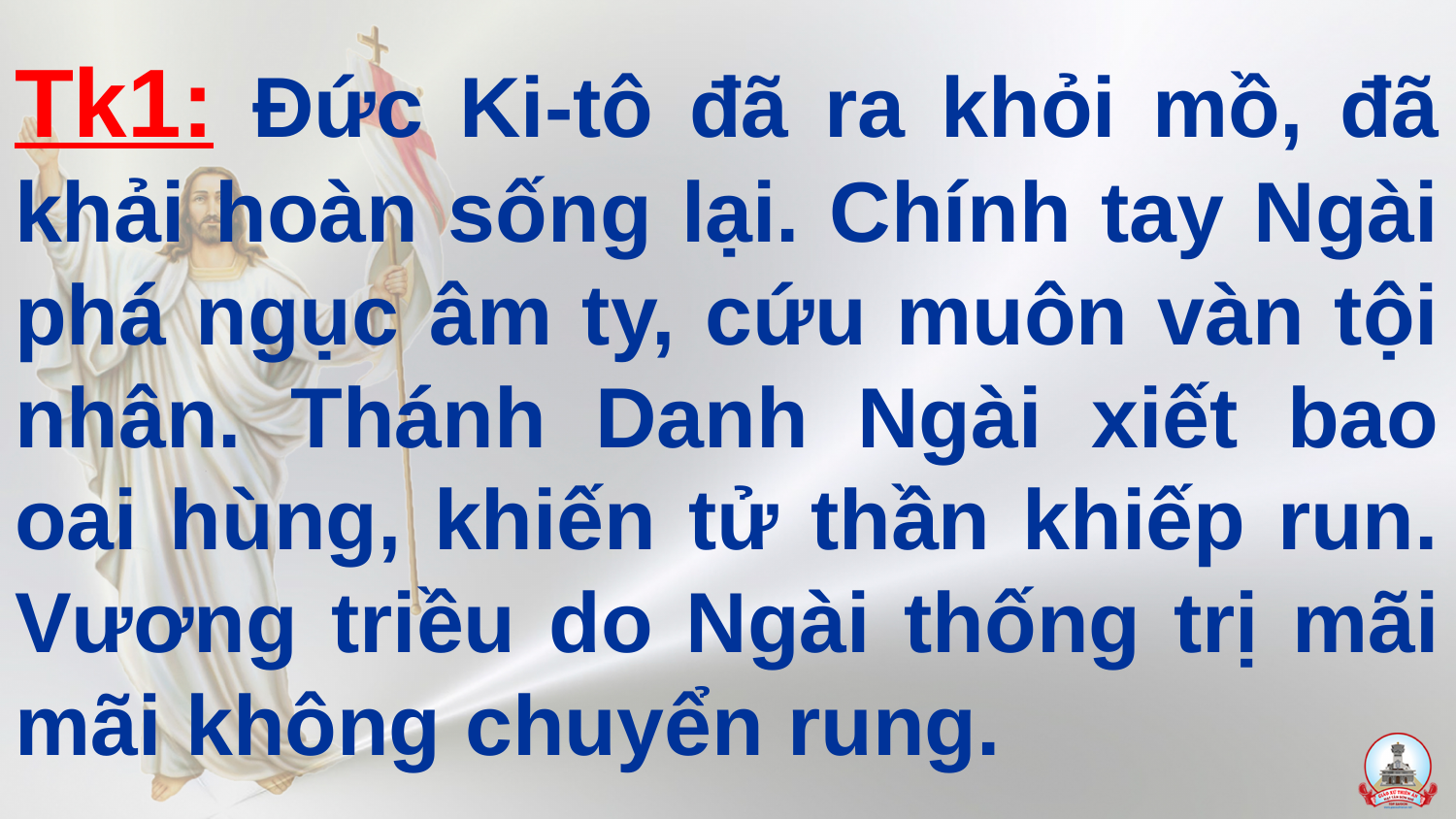

# Tk1: Đức Ki-tô đã ra khỏi mồ, đã khải hoàn sống lại. Chính tay Ngài phá ngục âm ty, cứu muôn vàn tội nhân. Thánh Danh Ngài xiết bao oai hùng, khiến tử thần khiếp run. Vương triều do Ngài thống trị mãi mãi không chuyển rung.